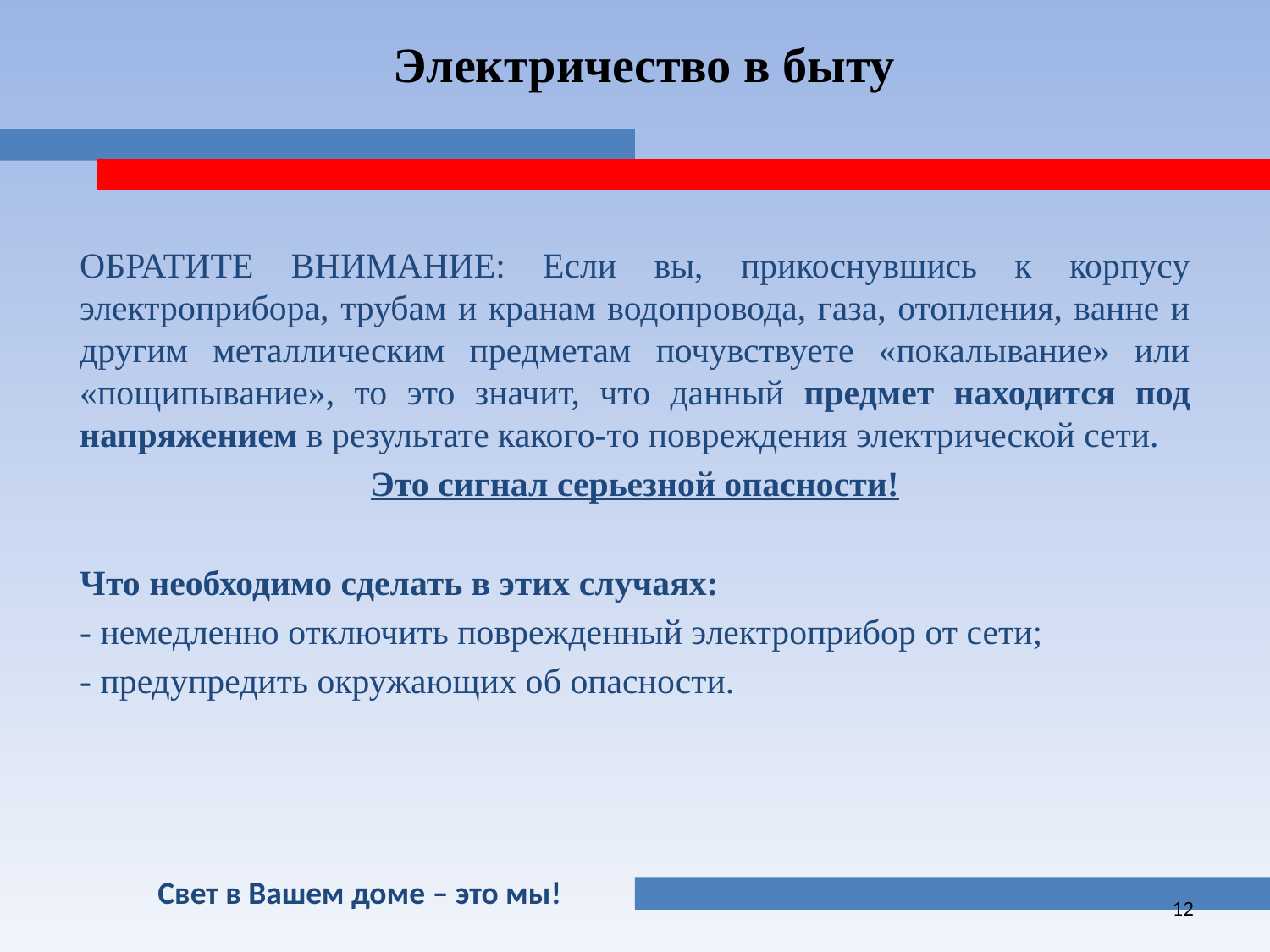

Электричество в быту

ОБРАТИТЕ ВНИМАНИЕ: Если вы, прикоснувшись к корпусу электроприбора, трубам и кранам водопровода, газа, отопления, ванне и другим металлическим предметам почувствуете «покалывание» или «пощипывание», то это значит, что данный предмет находится под напряжением в результате какого-то повреждения электрической сети.
Это сигнал серьезной опасности!

Что необходимо сделать в этих случаях:
- немедленно отключить поврежденный электроприбор от сети;
- предупредить окружающих об опасности.

Свет в Вашем доме – это мы!

12